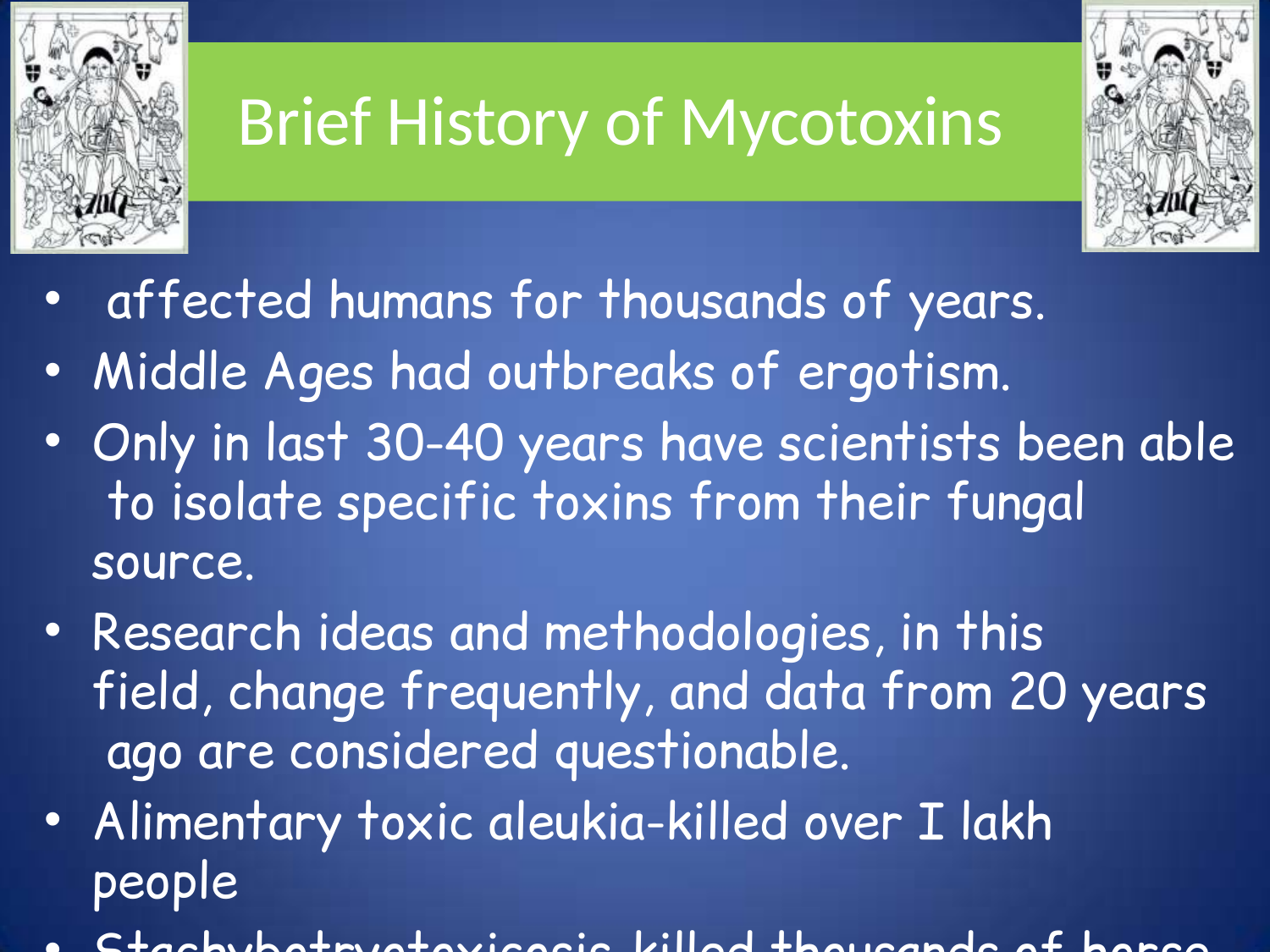

# Brief History of Mycotoxins
affected humans for thousands of years.
Middle Ages had outbreaks of ergotism.
Only in last 30-40 years have scientists been able  to isolate specific toxins from their fungal  source.
Research ideas and methodologies, in this
field, change frequently, and data from 20 years  ago are considered questionable.
Alimentary toxic aleukia-killed over I lakh people
Stachybotryotoxicosis-killed thousands of horse